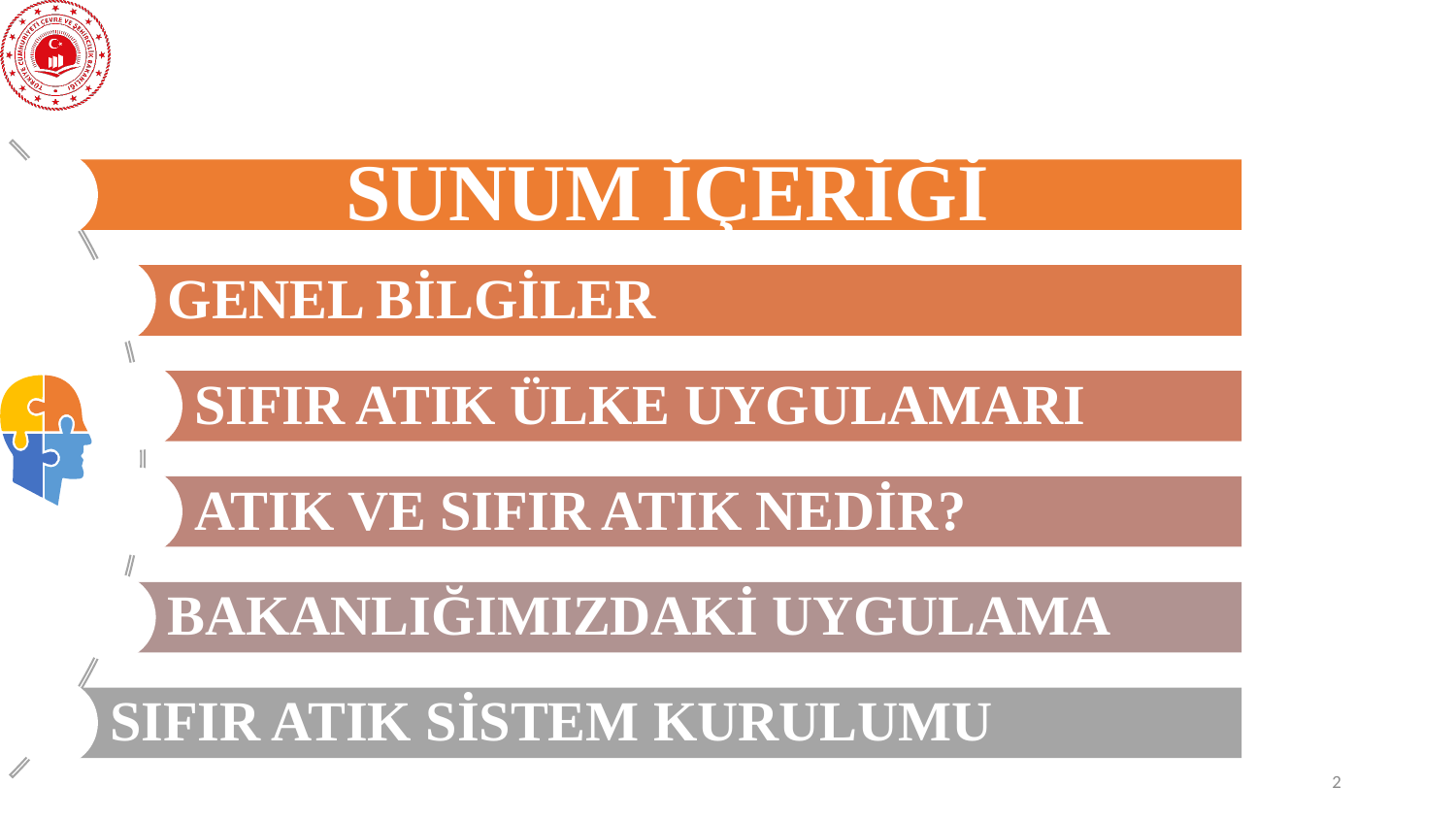

SUNUM İÇERİĞİ
GENEL BİLGİLER
SIFIR ATIK ÜLKE UYGULAMARI
ATIK VE SIFIR ATIK NEDİR?
BAKANLIĞIMIZDAKİ UYGULAMA
SIFIR ATIK SİSTEM KURULUMU

2